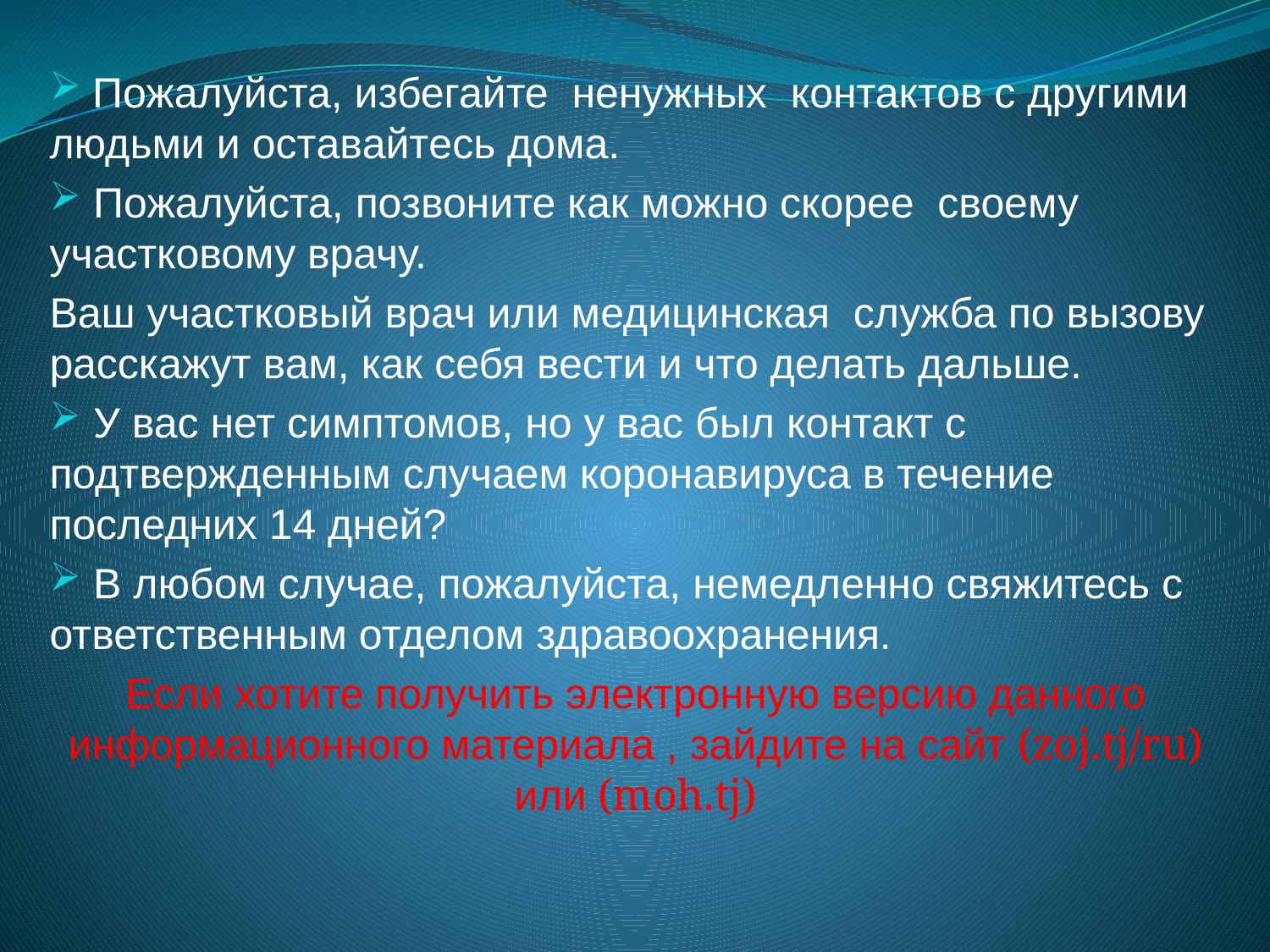

Пожалуйста, избегайте  ненужных  контактов с другими людьми и ocтaвaйтecь дома.
 Пожалуйста, позвоните как можно скорее  своему участковому врачу.
Ваш участковый врач или медицинская  служба по вызову расскажут вам, как себя вести и что делать дальше.
 У вас нет симптомов, но у вас был контакт с подтвержденным случаем коронавируса в течение  последних 14 дней?
 В любом случае, пожалуйста, немедленно свяжитесь с
ответственным отделом здравоохранения.
Если хотите получить электронную версию данного информационного материала , зайдите на сайт (zoj.tj/ru) или (moh.tj)